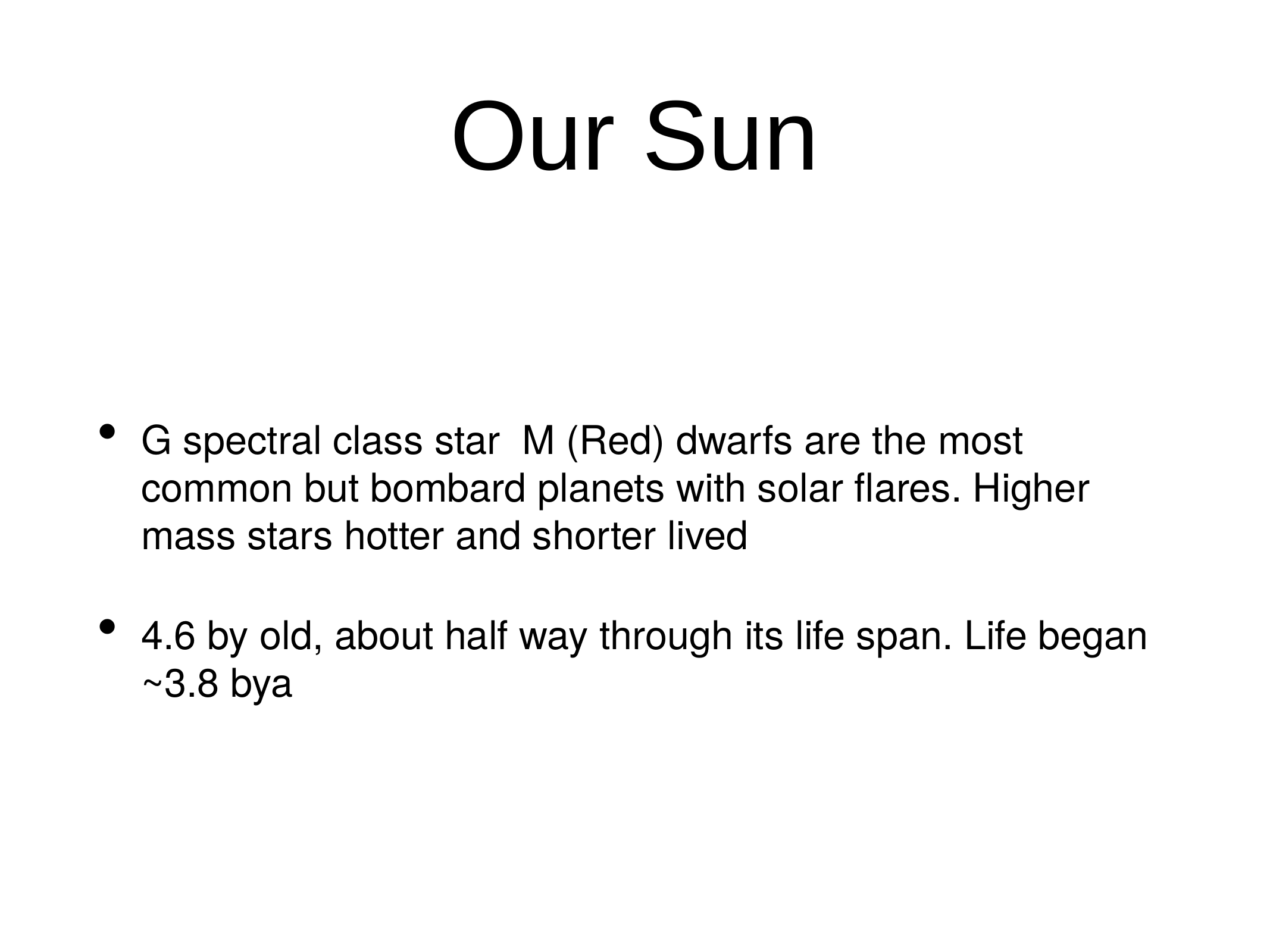

# Our Sun
G spectral class star  M (Red) dwarfs are the most common but bombard planets with solar flares. Higher mass stars hotter and shorter lived
4.6 by old, about half way through its life span. Life began ~3.8 bya